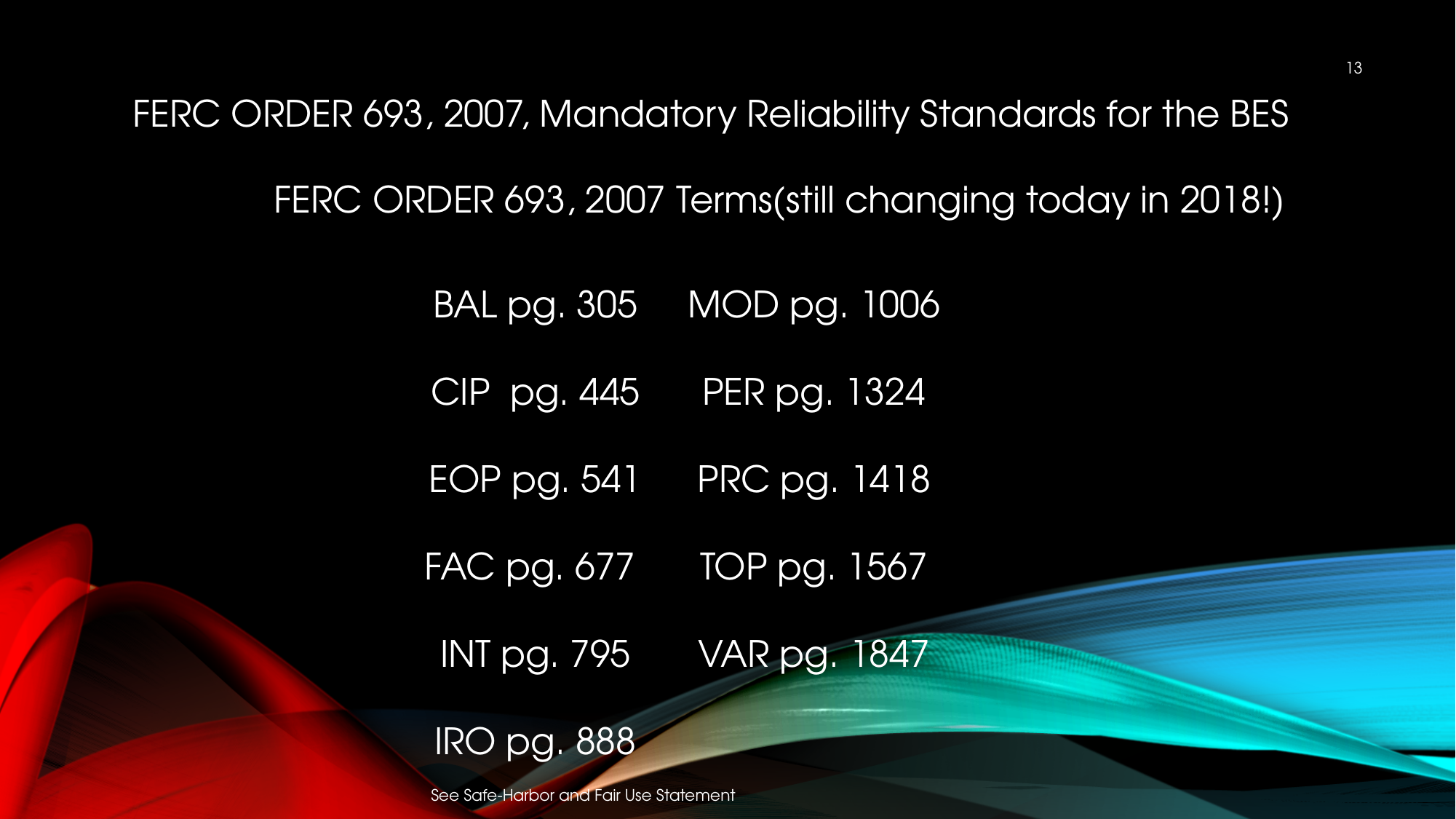

FERC ORDER 693, 2007, Mandatory Reliability Standards for the BES
13
FERC ORDER 693, 2007 Terms(still changing today in 2018!)
BAL pg. 305
CIP  pg. 445
EOP pg. 541
FAC pg. 677
INT pg. 795
IRO pg. 888
MOD pg. 1006
PER pg. 1324
PRC pg. 1418
TOP pg. 1567
VAR pg. 1847
 See Safe-Harbor and Fair Use Statement